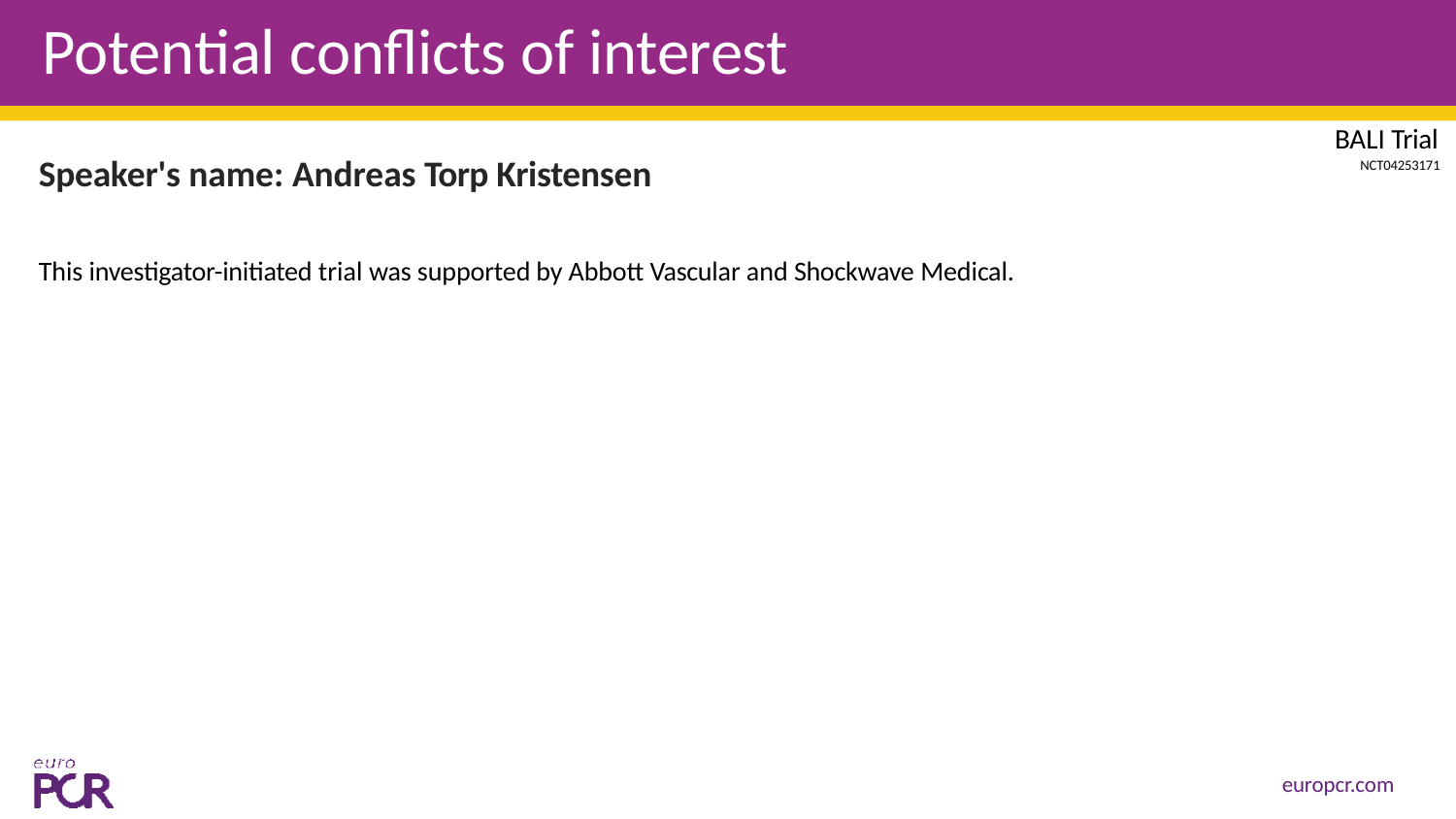

# Potential conflicts of interest
BALI Trial
NCT04253171
Speaker's name: Andreas Torp Kristensen
This investigator-initiated trial was supported by Abbott Vascular and Shockwave Medical.

europcr.com